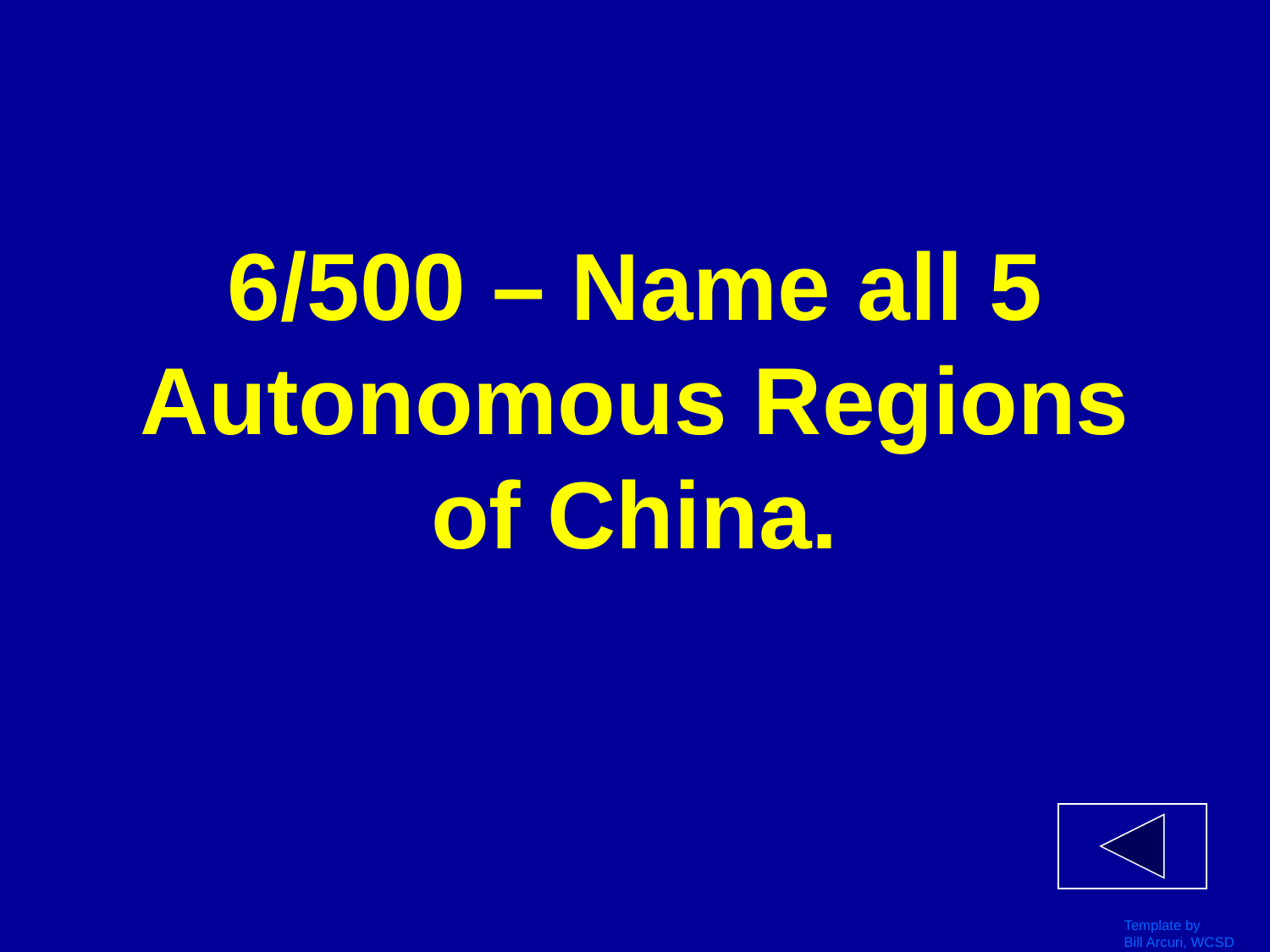

# 6/500 – Name all 5 Autonomous Regions of China.

Template by
Bill Arcuri, WCSD